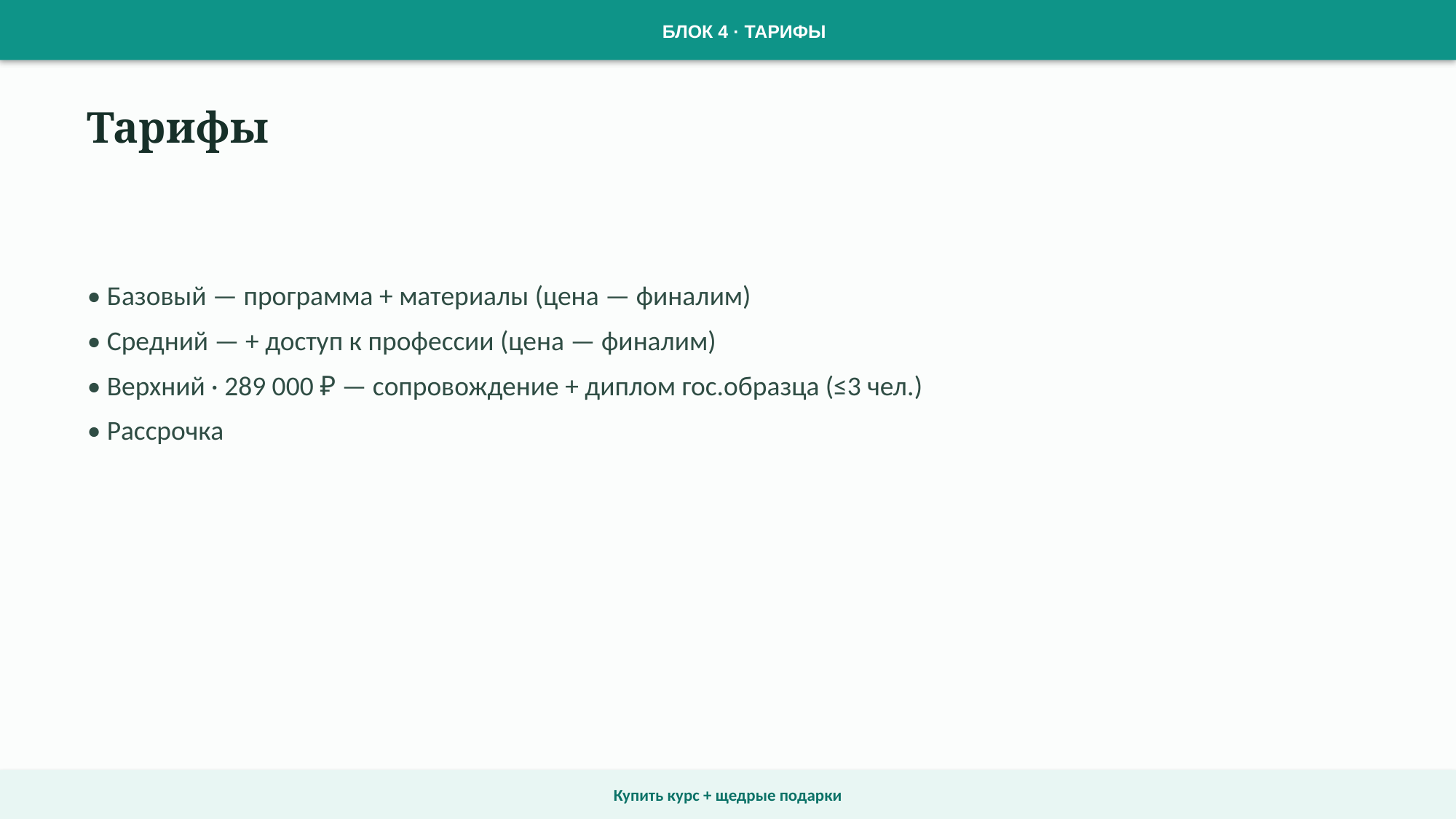

БЛОК 4 · ТАРИФЫ
Тарифы
• Базовый — программа + материалы (цена — финалим)
• Средний — + доступ к профессии (цена — финалим)
• Верхний · 289 000 ₽ — сопровождение + диплом гос.образца (≤3 чел.)
• Рассрочка
Купить курс + щедрые подарки